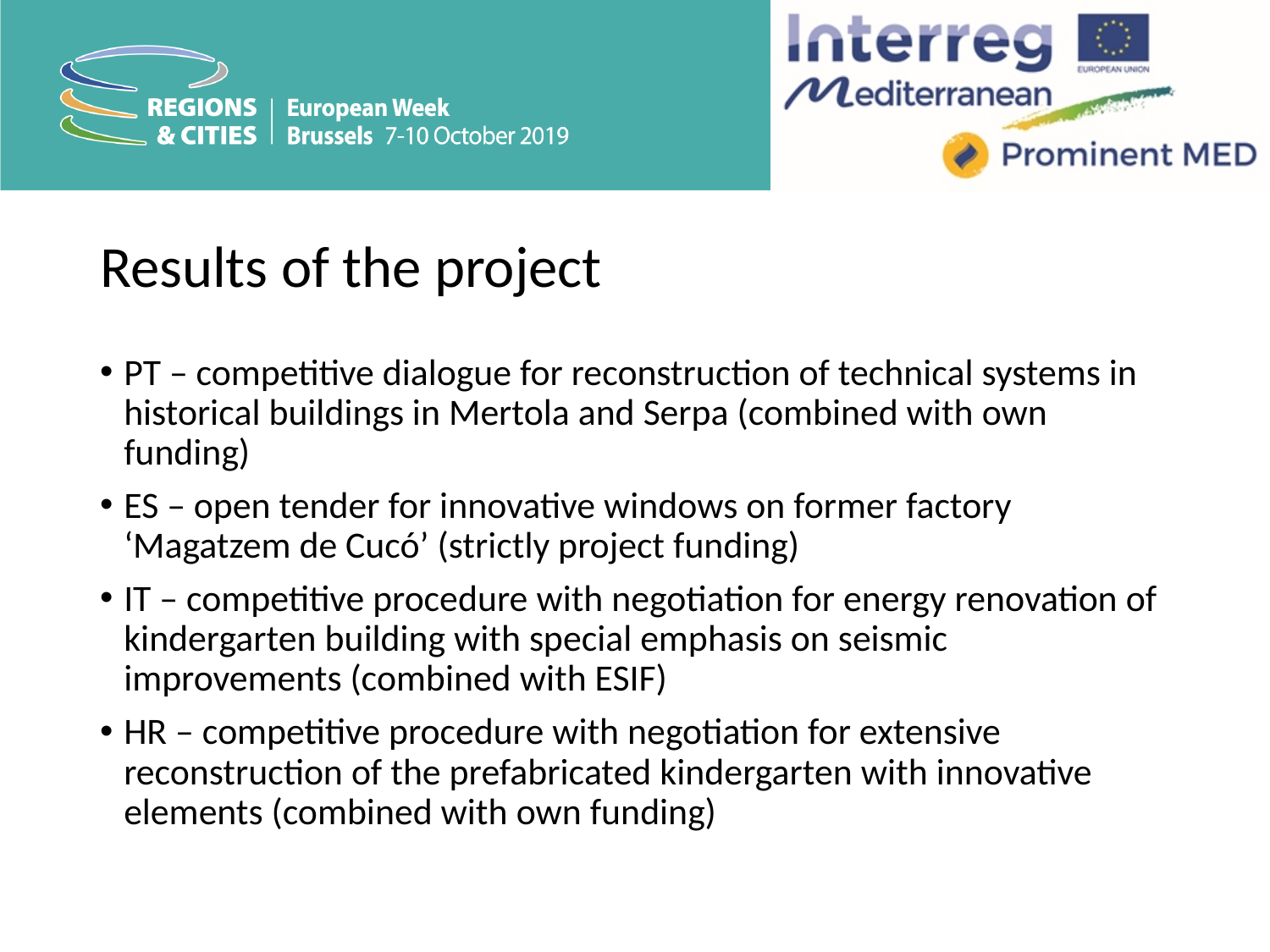

# Results of the project
PT – competitive dialogue for reconstruction of technical systems in historical buildings in Mertola and Serpa (combined with own funding)
ES – open tender for innovative windows on former factory ‘Magatzem de Cucó’ (strictly project funding)
IT – competitive procedure with negotiation for energy renovation of kindergarten building with special emphasis on seismic improvements (combined with ESIF)
HR – competitive procedure with negotiation for extensive reconstruction of the prefabricated kindergarten with innovative elements (combined with own funding)